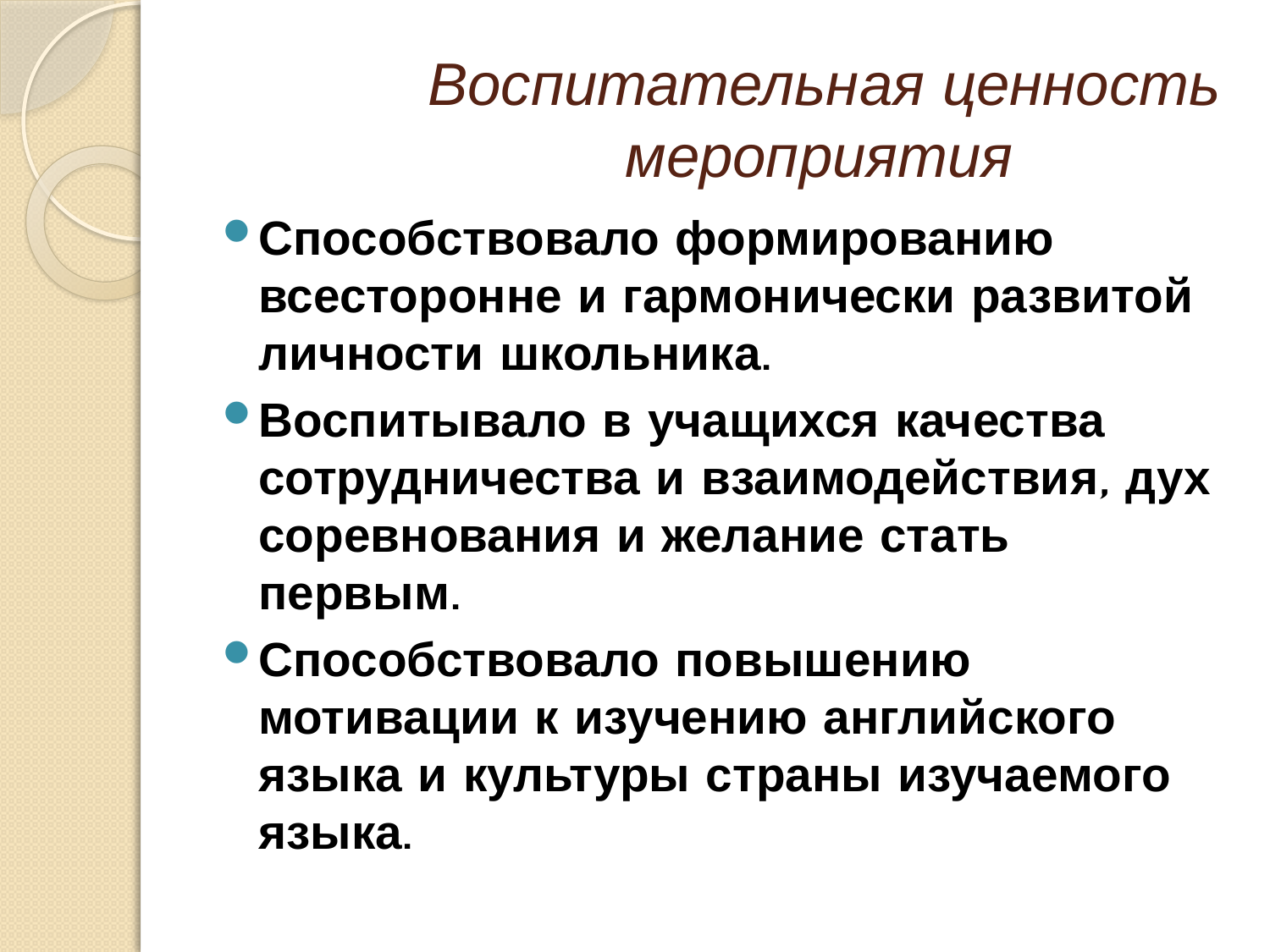

# Воспитательная ценность мероприятия
Способствовало формированию всесторонне и гармонически развитой личности школьника.
Воспитывало в учащихся качества сотрудничества и взаимодействия, дух соревнования и желание стать первым.
Способствовало повышению мотивации к изучению английского языка и культуры страны изучаемого языка.